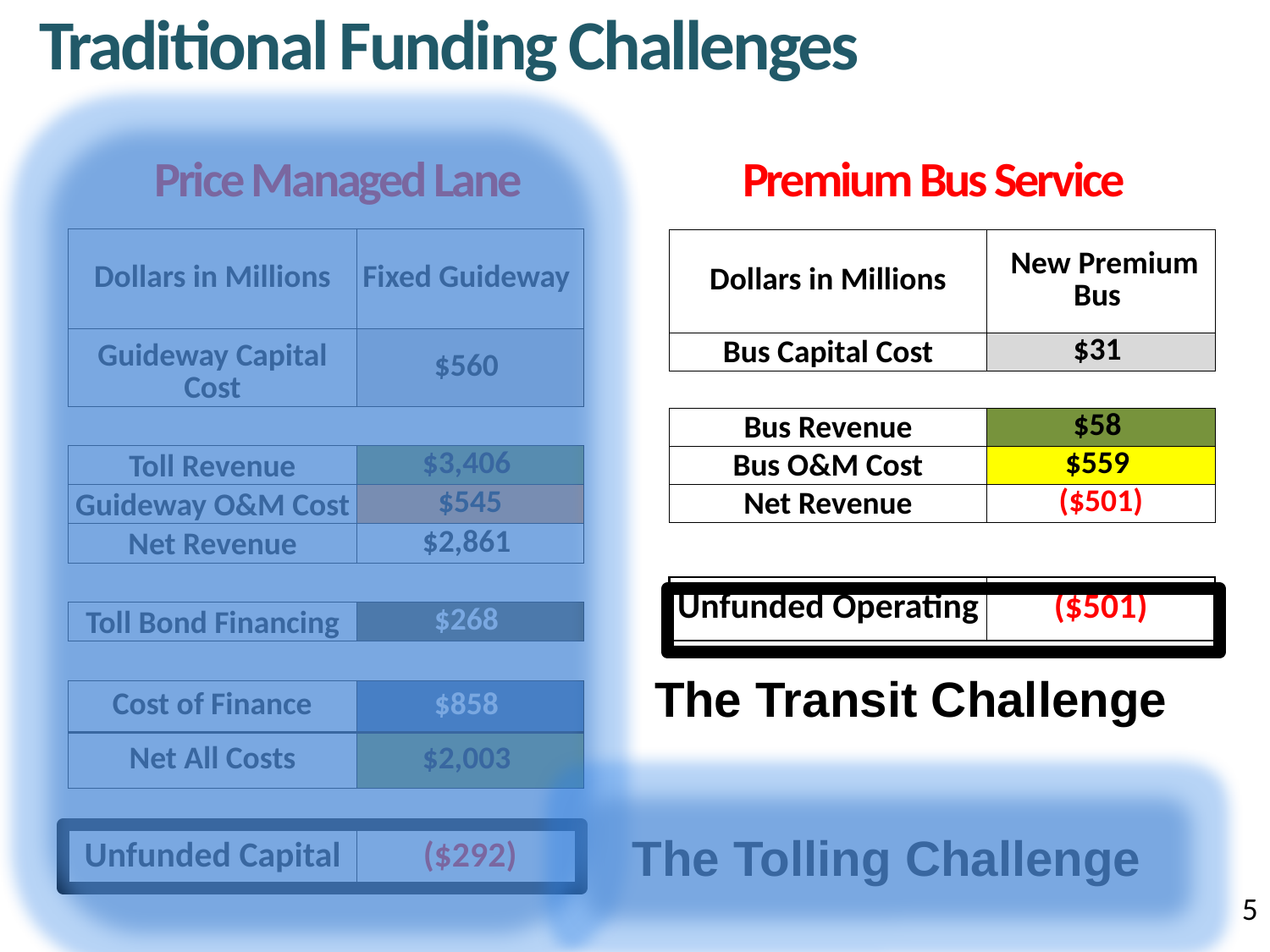

Traditional Funding Challenges

Price Managed Lane
Premium Bus Service
| Dollars in Millions | Fixed Guideway |
| --- | --- |
| Guideway Capital Cost | $560 |
|  |  |
| Toll Revenue | $3,406 |
| Guideway O&M Cost | $545 |
| Net Revenue | $2,861 |
|  |  |
| Toll Bond Financing | $268 |
|  |  |
| Cost of Finance | $858 |
| Net All Costs | $2,003 |
|  |  |
| Unfunded Capital | ($292) |
| Dollars in Millions | New Premium Bus |
| --- | --- |
| Bus Capital Cost | $31 |
|  |  |
| Bus Revenue | $58 |
| Bus O&M Cost | $559 |
| Net Revenue | ($501) |
|  |  |
|  |  |
| Unfunded Operating | ($501) |

The Transit Challenge

The Tolling Challenge

5